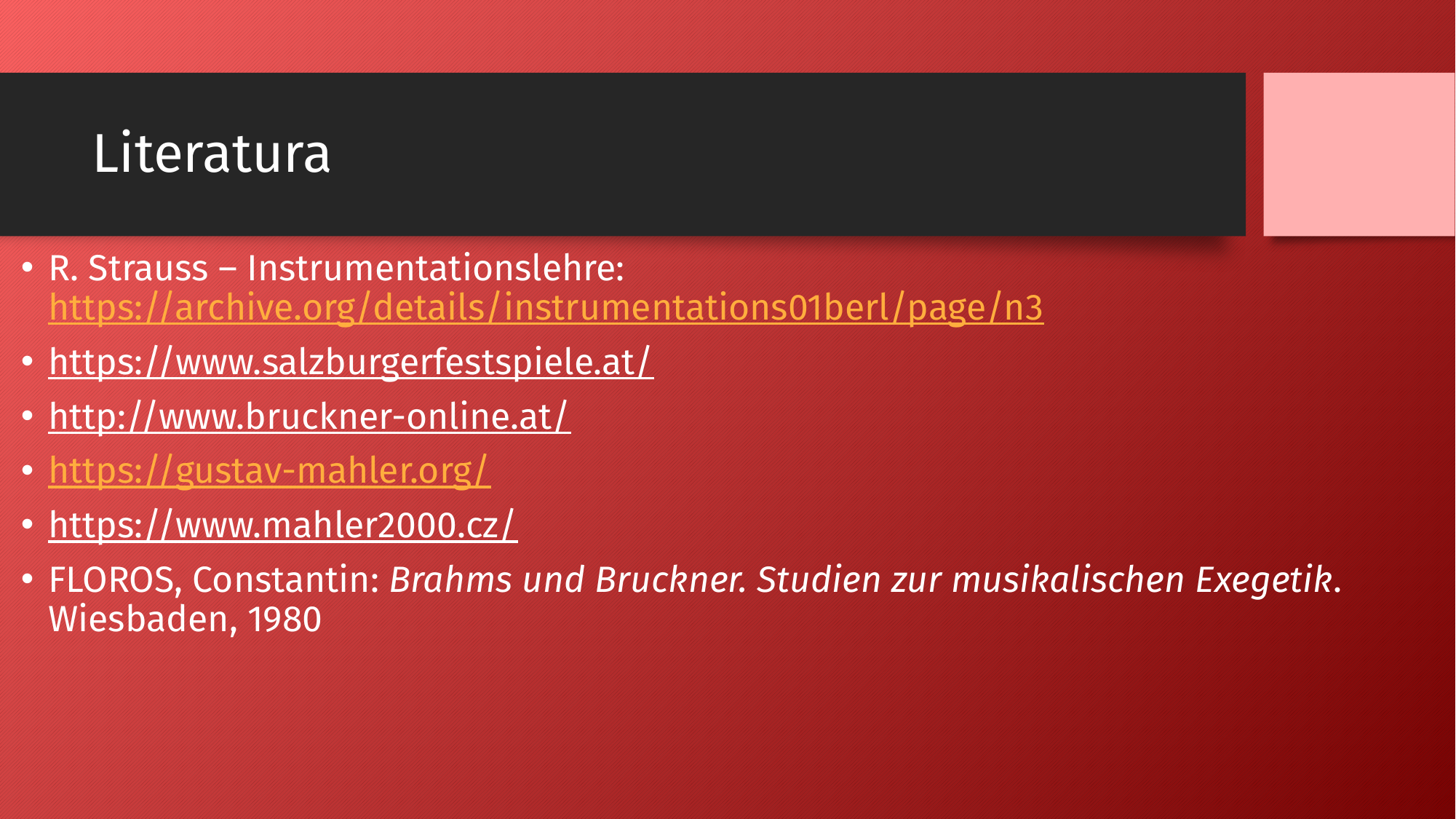

# Literatura
R. Strauss – Instrumentationslehre: https://archive.org/details/instrumentations01berl/page/n3
https://www.salzburgerfestspiele.at/
http://www.bruckner-online.at/
https://gustav-mahler.org/
https://www.mahler2000.cz/
FLOROS, Constantin: Brahms und Bruckner. Studien zur musikalischen Exegetik. Wiesbaden, 1980